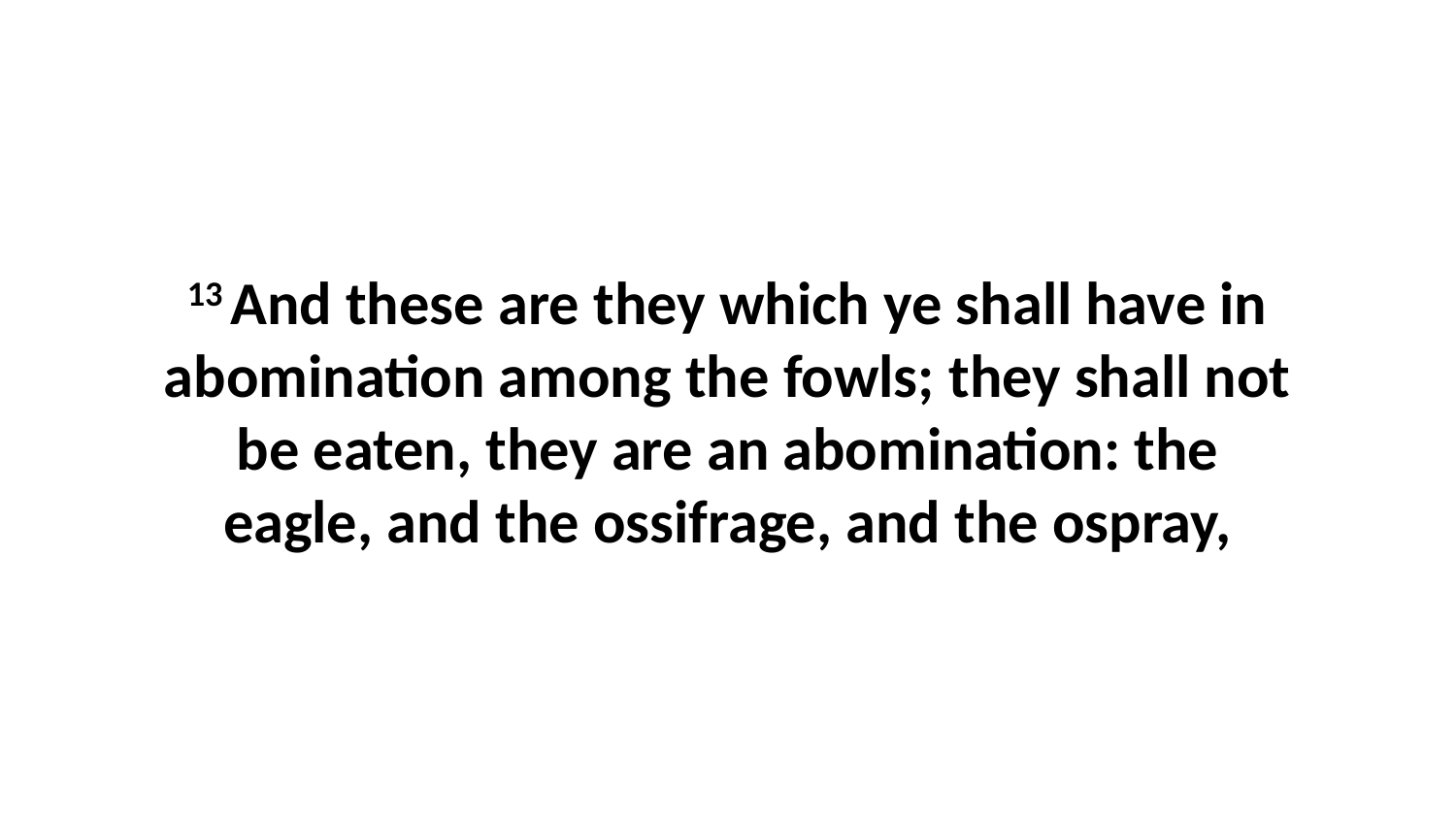

13 And these are they which ye shall have in abomination among the fowls; they shall not be eaten, they are an abomination: the eagle, and the ossifrage, and the ospray,